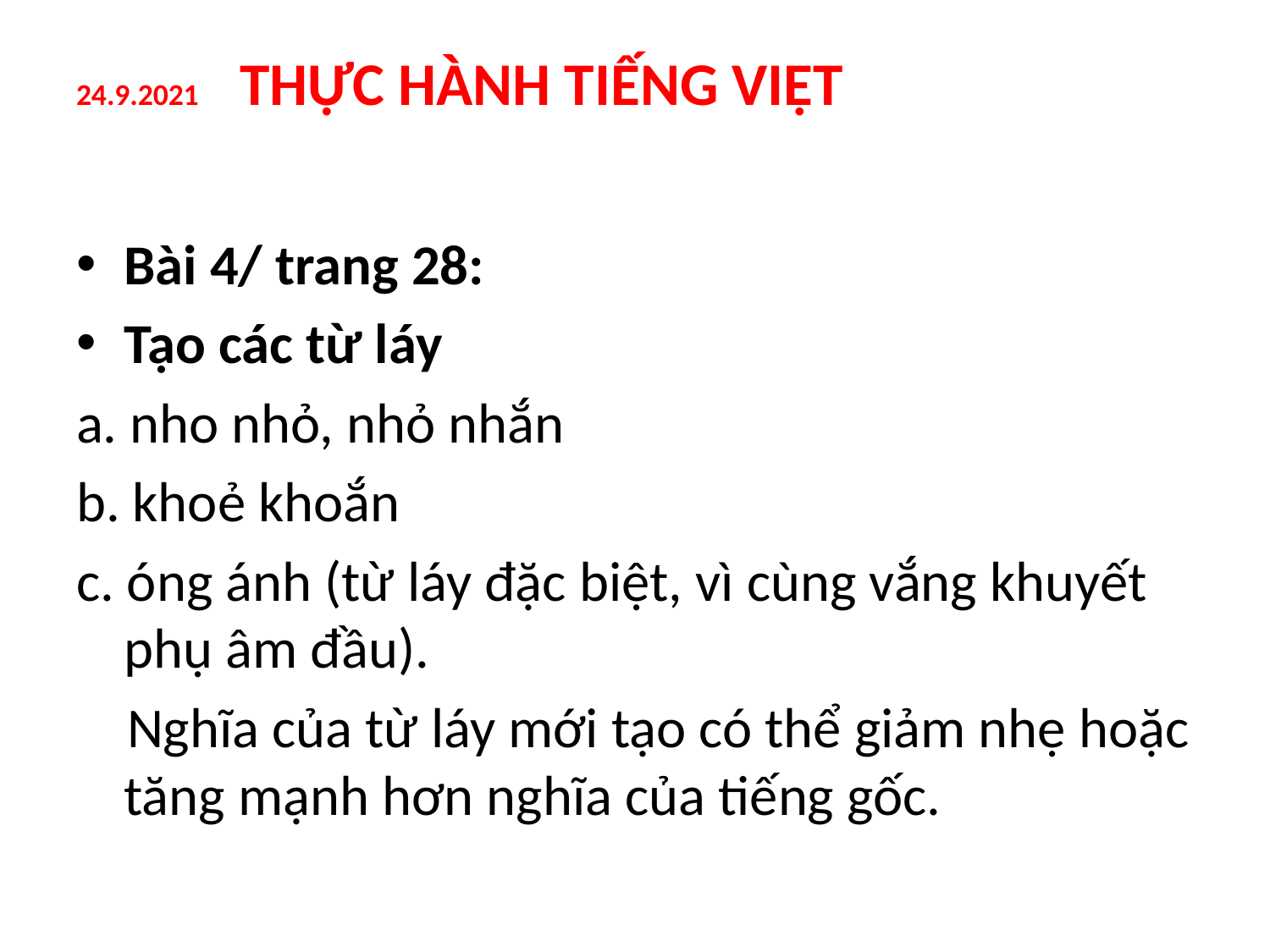

# 24.9.2021   THỰC HÀNH TIẾNG VIỆT
Bài 4/ trang 28:
Tạo các từ láy
a. nho nhỏ, nhỏ nhắn
b. khoẻ khoắn
c. óng ánh (từ láy đặc biệt, vì cùng vắng khuyết phụ âm đầu).
    Nghĩa của từ láy mới tạo có thể giảm nhẹ hoặc tăng mạnh hơn nghĩa của tiếng gốc.